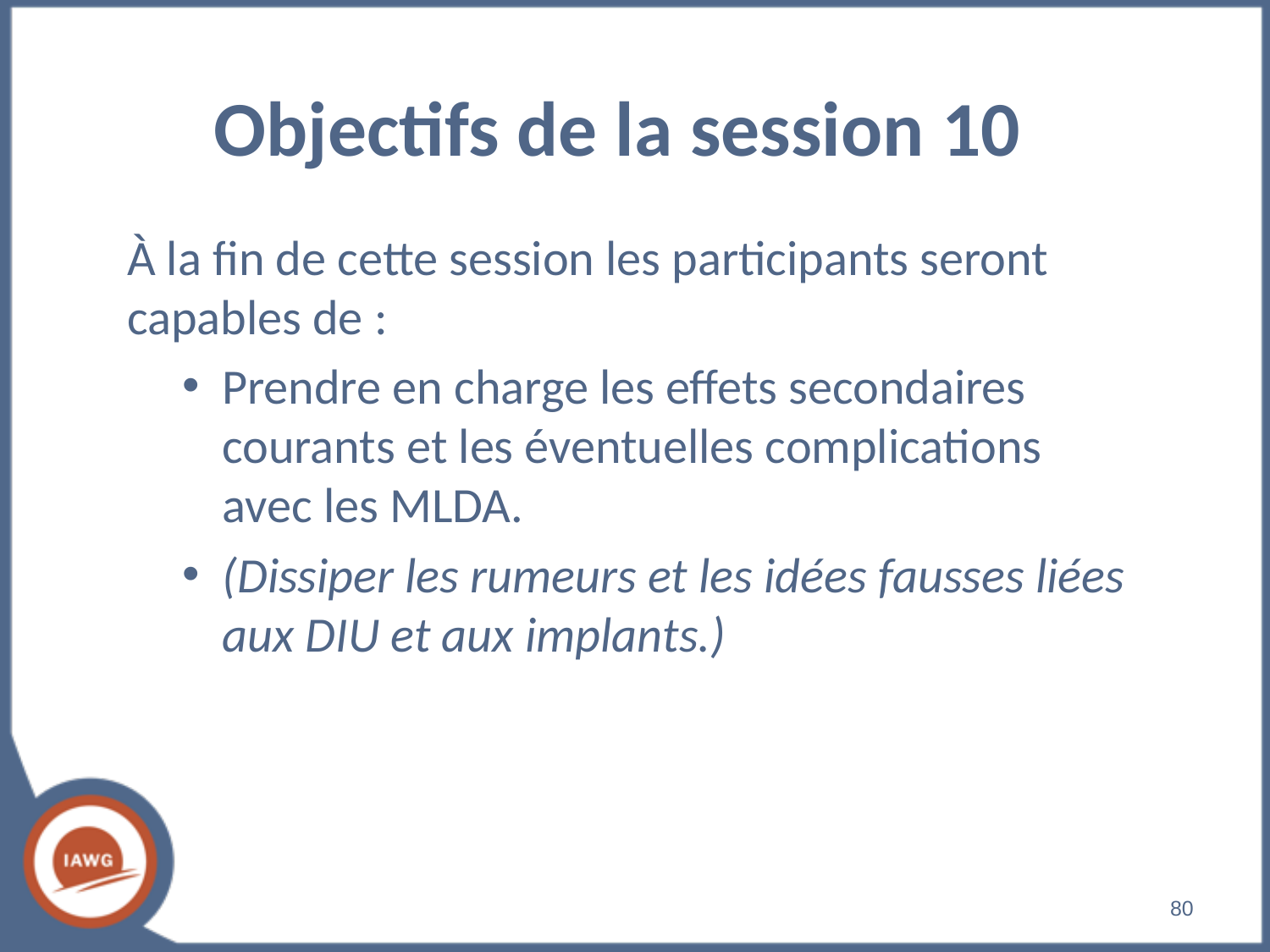

# Objectifs de la session 10
À la fin de cette session les participants seront capables de :
Prendre en charge les effets secondaires courants et les éventuelles complications avec les MLDA.
(Dissiper les rumeurs et les idées fausses liées aux DIU et aux implants.)
80